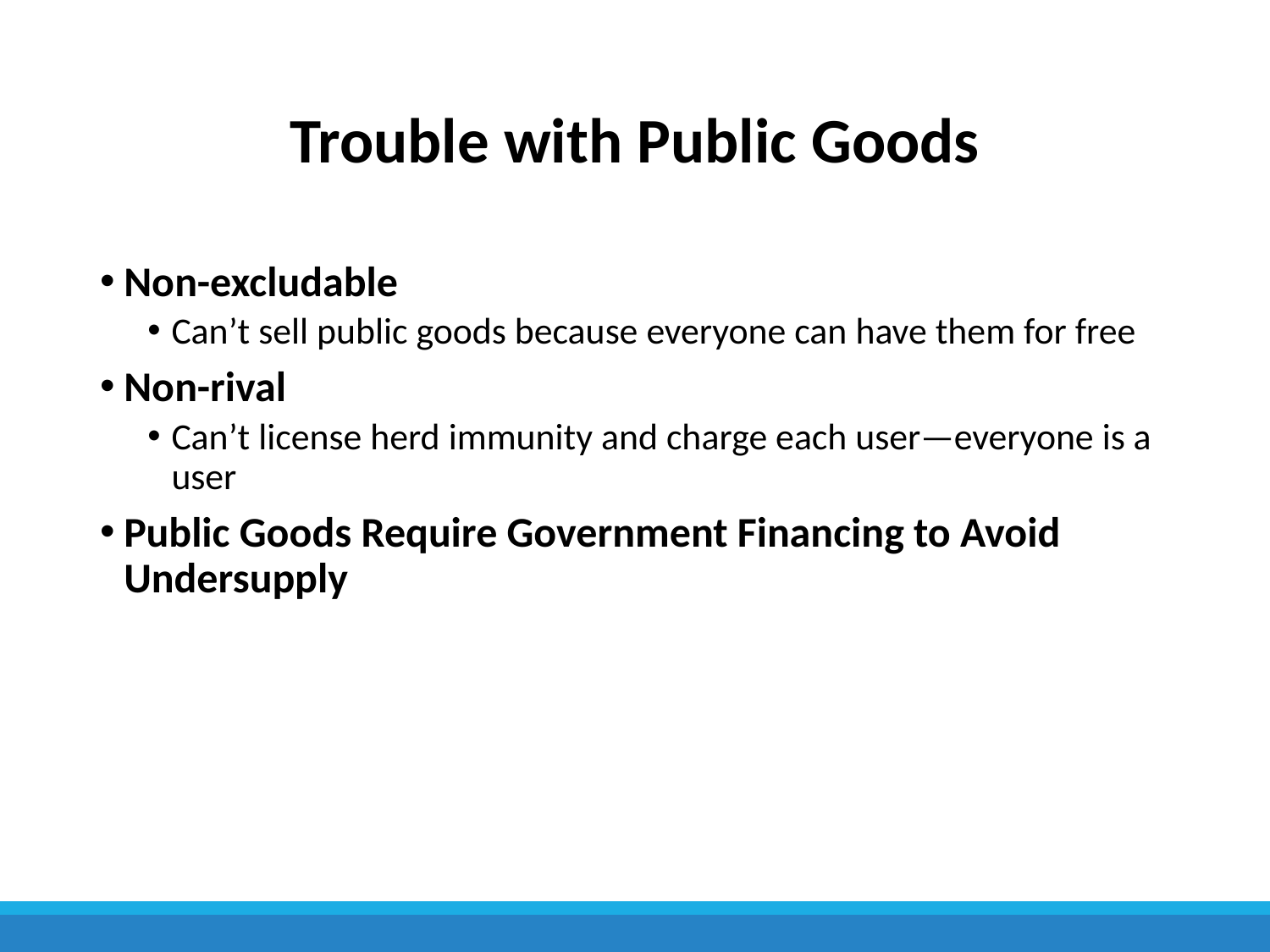

# Trouble with Public Goods
Non-excludable
Can’t sell public goods because everyone can have them for free
Non-rival
Can’t license herd immunity and charge each user—everyone is a user
Public Goods Require Government Financing to Avoid Undersupply